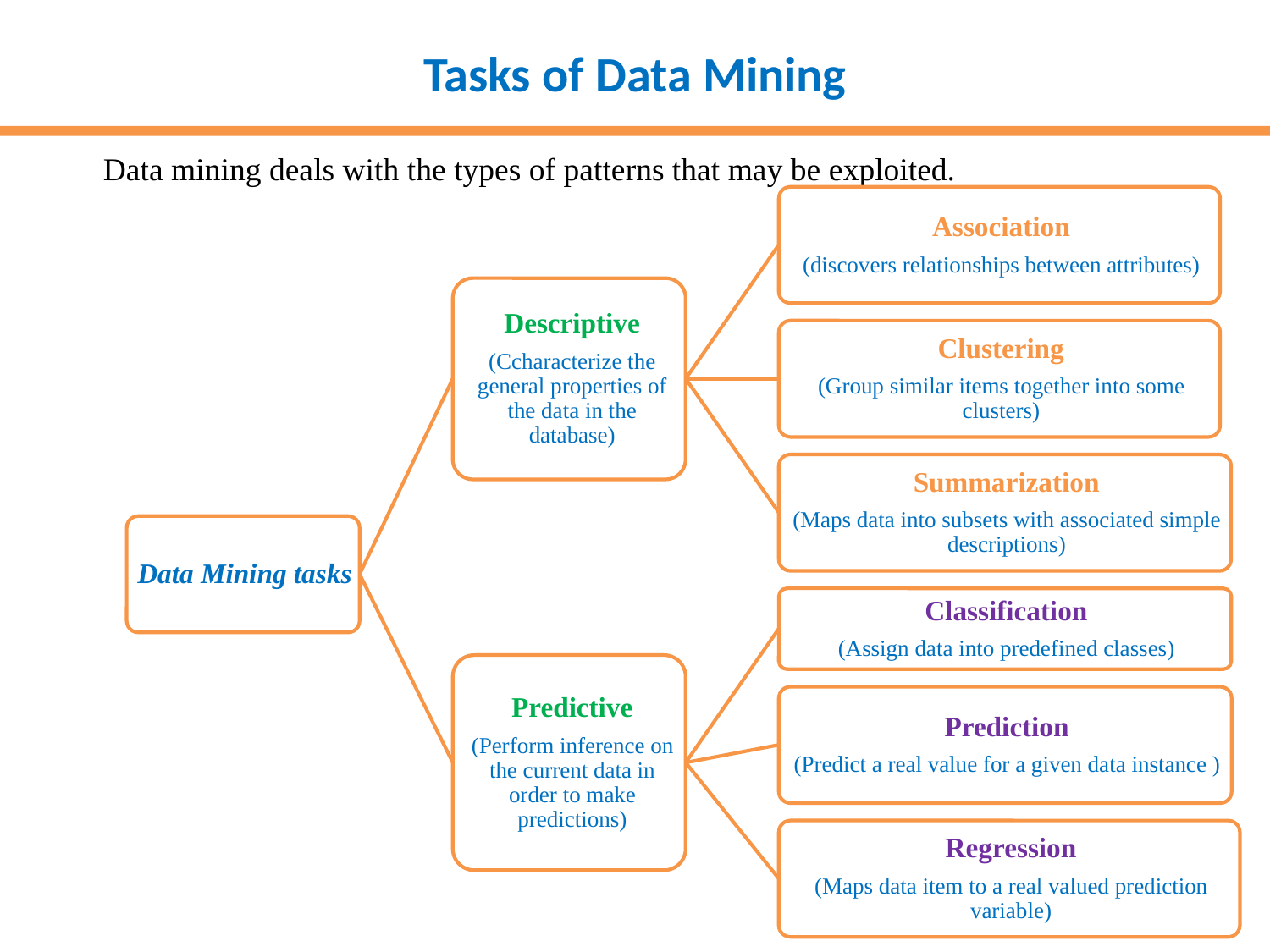

Tasks of Data Mining

Data mining deals with the types of patterns that may be exploited.
Data Mining tasks

Descriptive
(Ccharacterize the general properties of the data in the database)

Association
(discovers relationships between attributes)

Clustering
(Group similar items together into some clusters)

Summarization
(Maps data into subsets with associated simple descriptions)

Predictive
(Perform inference on the current data in order to make predictions)

Classification
(Assign data into predefined classes)

Prediction
(Predict a real value for a given data instance )

Regression
(Maps data item to a real valued prediction variable)